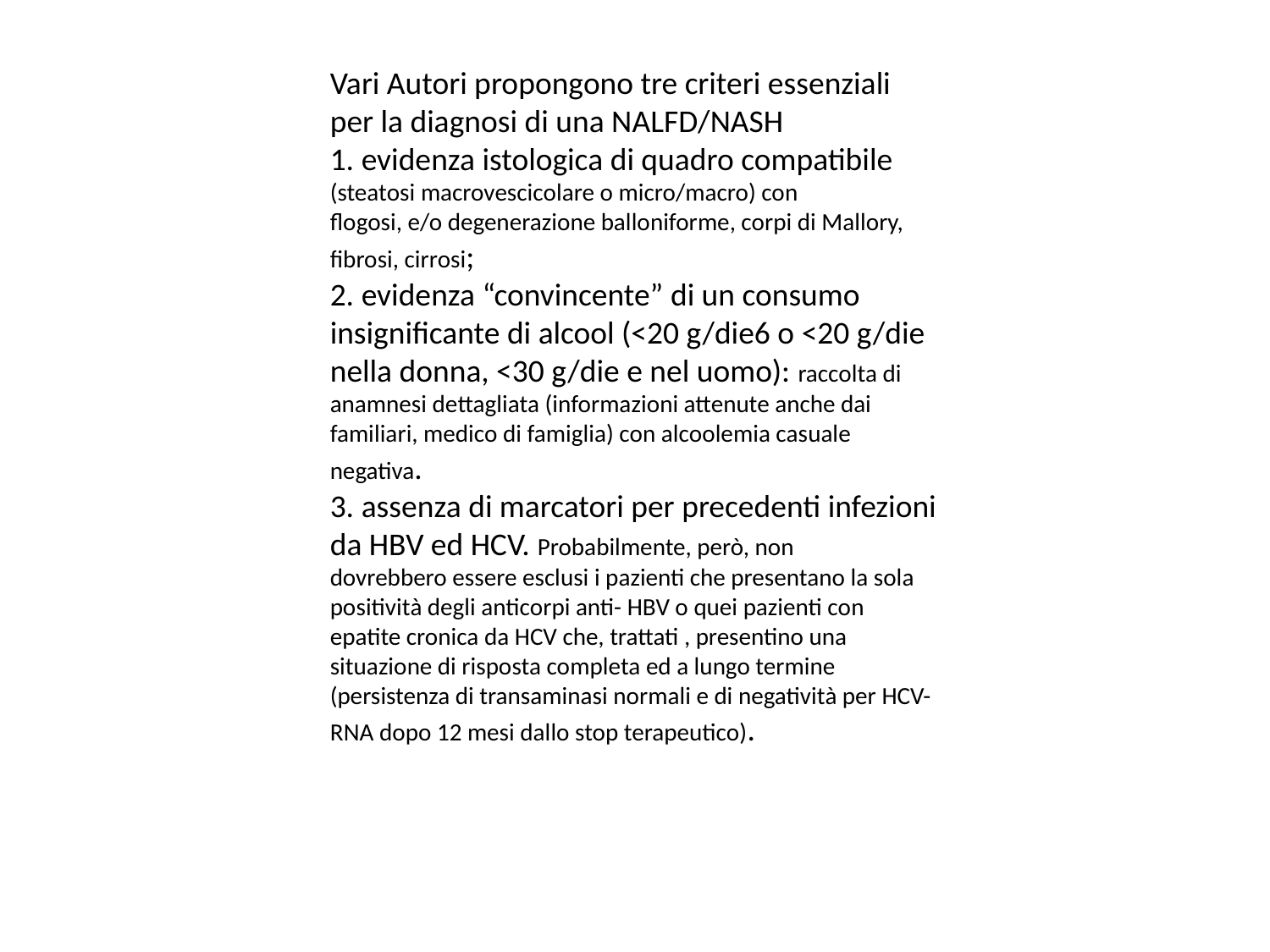

Vari Autori propongono tre criteri essenziali per la diagnosi di una NALFD/NASH
1. evidenza istologica di quadro compatibile (steatosi macrovescicolare o micro/macro) con
flogosi, e/o degenerazione balloniforme, corpi di Mallory, fibrosi, cirrosi;
2. evidenza “convincente” di un consumo insignificante di alcool (<20 g/die6 o <20 g/die nella donna, <30 g/die e nel uomo): raccolta di anamnesi dettagliata (informazioni attenute anche dai familiari, medico di famiglia) con alcoolemia casuale negativa.
3. assenza di marcatori per precedenti infezioni da HBV ed HCV. Probabilmente, però, non
dovrebbero essere esclusi i pazienti che presentano la sola positività degli anticorpi anti- HBV o quei pazienti con epatite cronica da HCV che, trattati , presentino una situazione di risposta completa ed a lungo termine (persistenza di transaminasi normali e di negatività per HCV-RNA dopo 12 mesi dallo stop terapeutico).